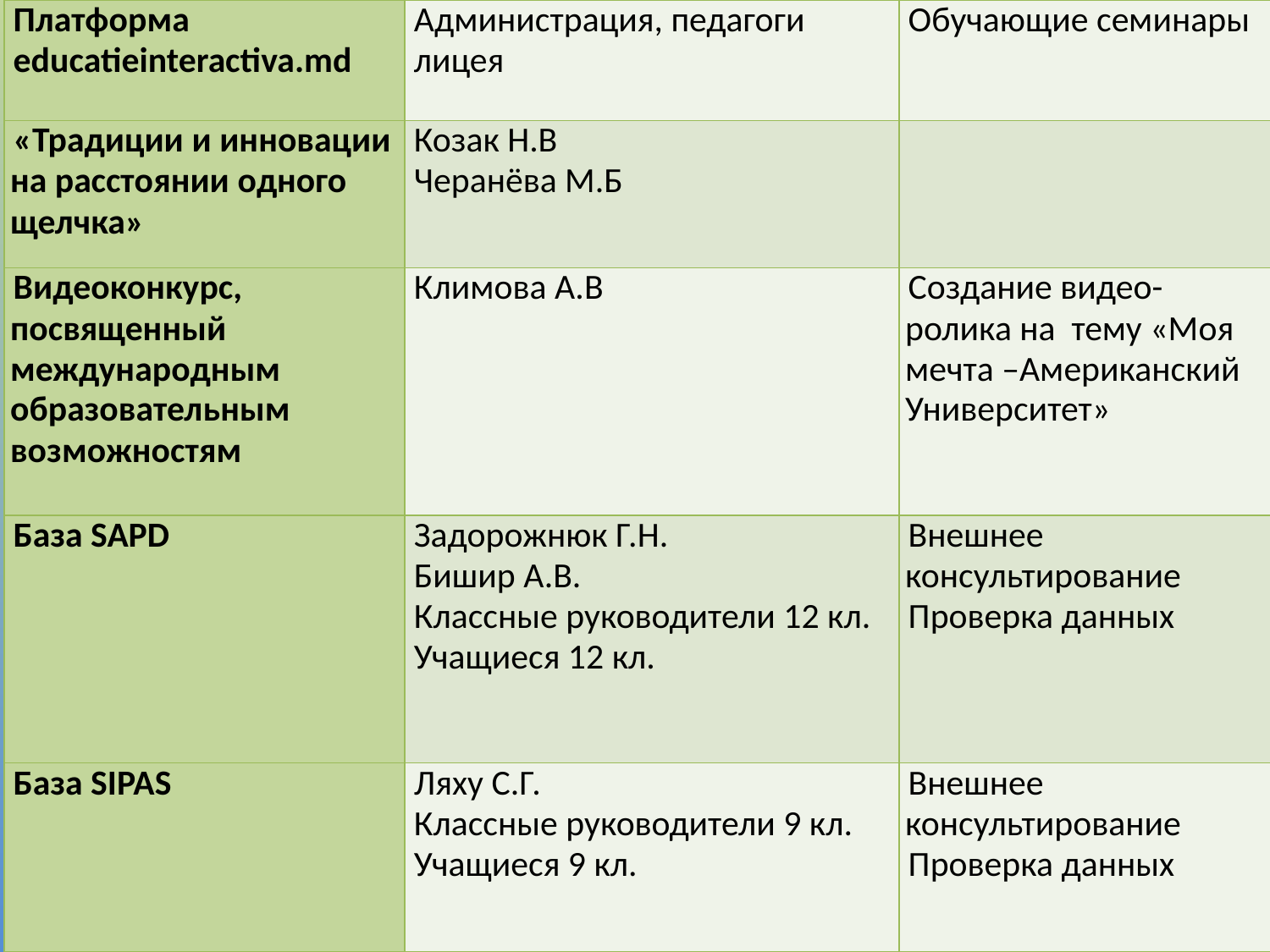

| Платформа educatieinteractiva.md | Администрация, педагоги лицея | Обучающие семинары |
| --- | --- | --- |
| «Традиции и инновации на расстоянии одного щелчка» | Козак Н.В Черанёва М.Б |  |
| Видеоконкурс, посвященный международным образовательным возможностям | Климова А.В | Создание видео-ролика на тему «Моя мечта –Американский Университет» |
| База SAPD | Задорожнюк Г.Н. Бишир А.В. Классные руководители 12 кл. Учащиеся 12 кл. | Внешнее консультирование Проверка данных |
| База SIPAS | Ляху С.Г. Классные руководители 9 кл. Учащиеся 9 кл. | Внешнее консультирование Проверка данных |